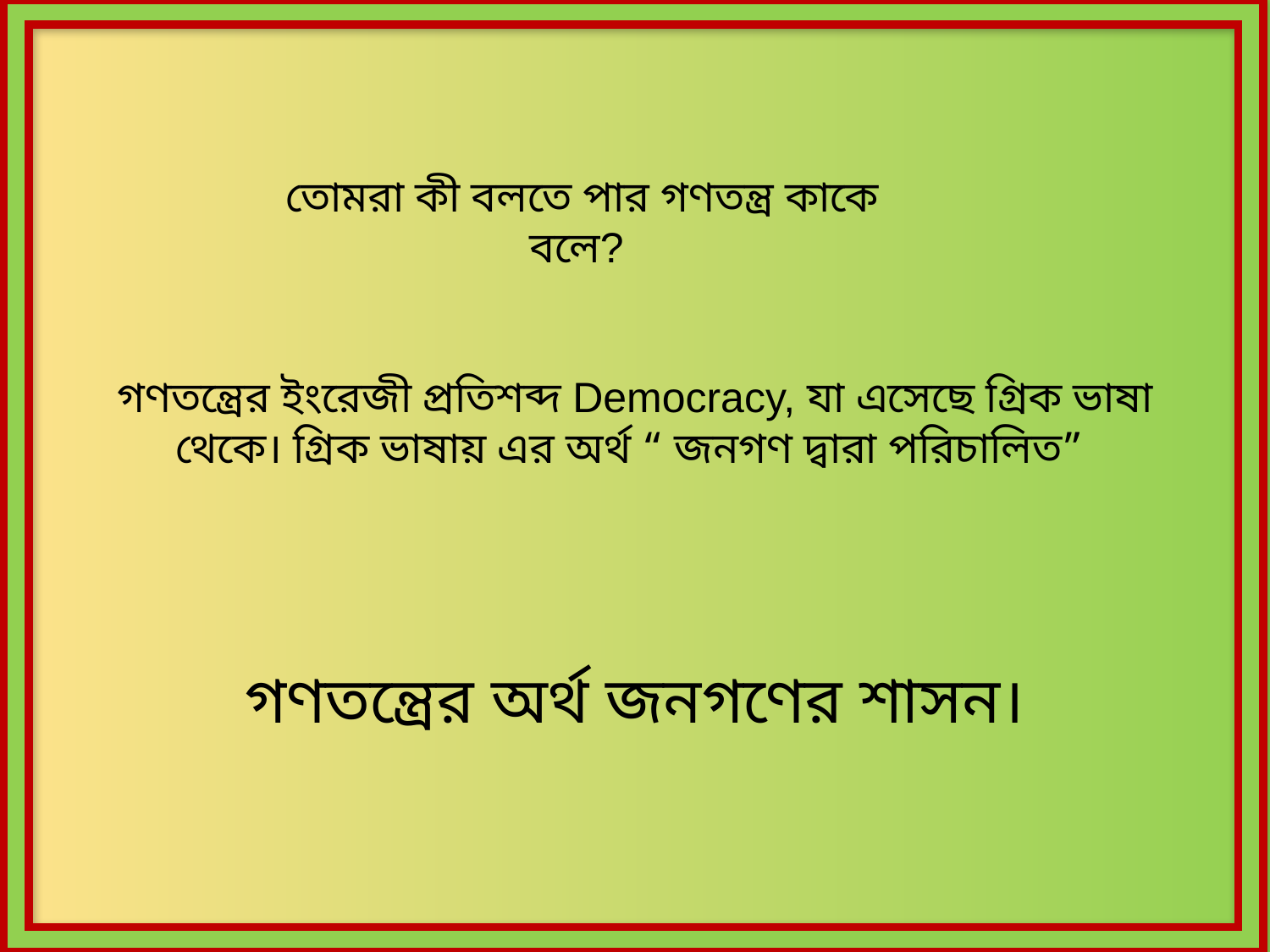

তোমরা কী বলতে পার গণতন্ত্র কাকে বলে?
গণতন্ত্রের ইংরেজী প্রতিশব্দ Democracy, যা এসেছে গ্রিক ভাষা থেকে। গ্রিক ভাষায় এর অর্থ “ জনগণ দ্বারা পরিচালিত”
গণতন্ত্রের অর্থ জনগণের শাসন।